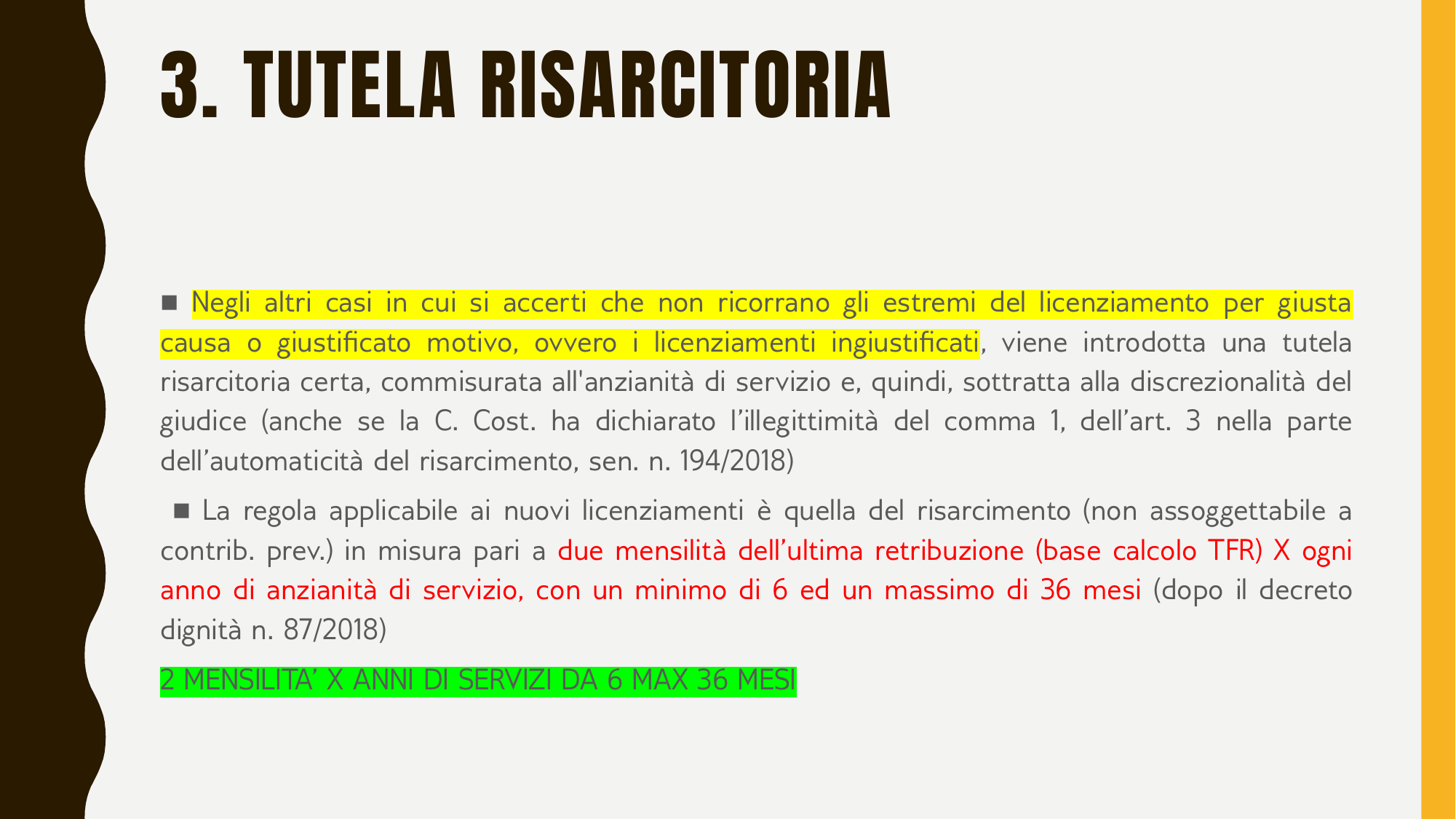

# 3. Tutela risarcitoria
■ Negli altri casi in cui si accerti che non ricorrano gli estremi del licenziamento per giusta causa o giustificato motivo, ovvero i licenziamenti ingiustificati, viene introdotta una tutela risarcitoria certa, commisurata all'anzianità di servizio e, quindi, sottratta alla discrezionalità del giudice (anche se la C. Cost. ha dichiarato l’illegittimità del comma 1, dell’art. 3 nella parte dell’automaticità del risarcimento, sen. n. 194/2018)
 ■ La regola applicabile ai nuovi licenziamenti è quella del risarcimento (non assoggettabile a contrib. prev.) in misura pari a due mensilità dell’ultima retribuzione (base calcolo TFR) X ogni anno di anzianità di servizio, con un minimo di 6 ed un massimo di 36 mesi (dopo il decreto dignità n. 87/2018)
2 MENSILITA’ X ANNI DI SERVIZI DA 6 MAX 36 MESI